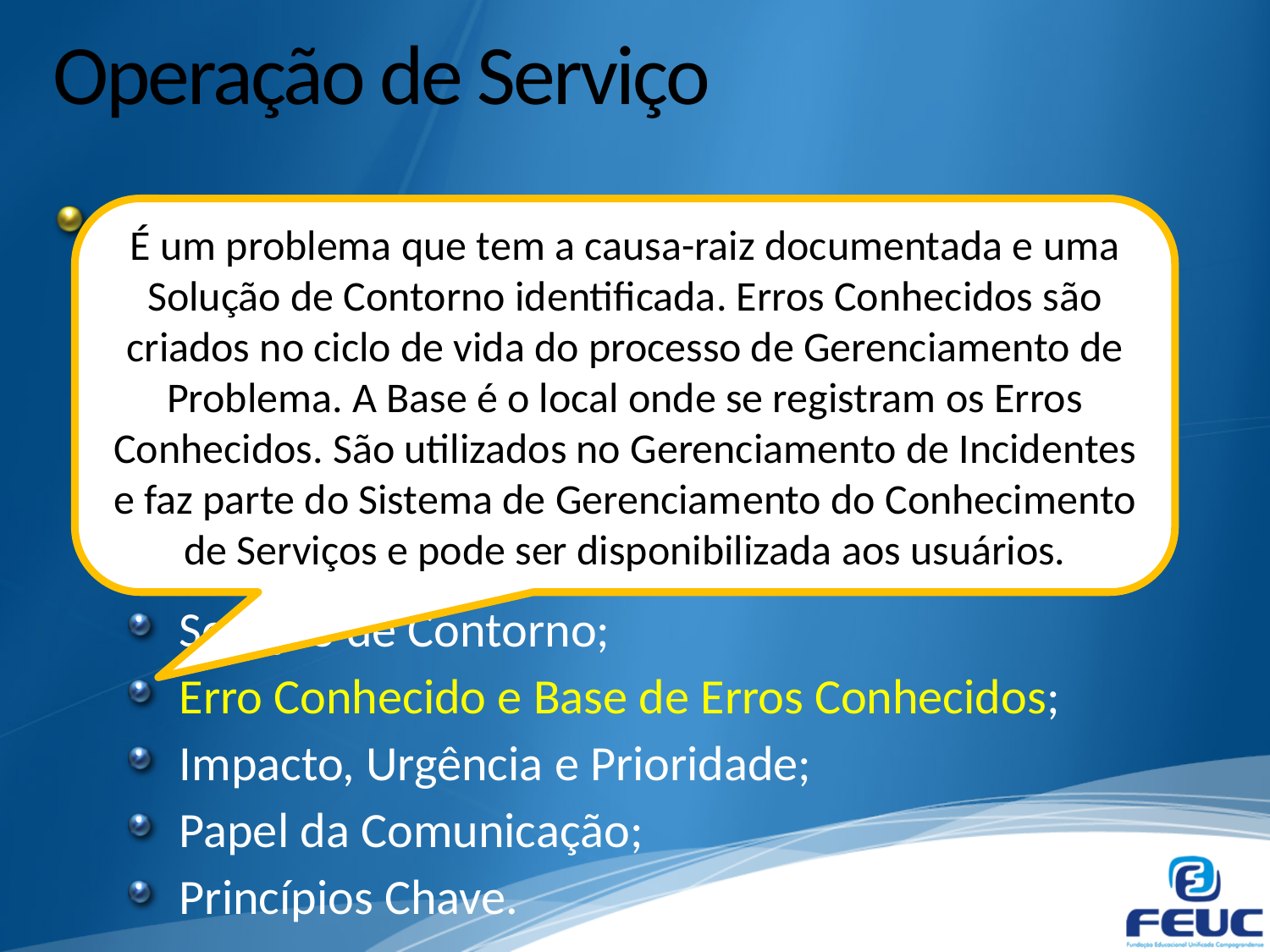

# Operação de Serviço
Alguns conceitos:
Requisição de Serviço;
Evento;
Alerta;
Incidente;
Problema;
Solução de Contorno;
Erro Conhecido e Base de Erros Conhecidos;
Impacto, Urgência e Prioridade;
Papel da Comunicação;
Princípios Chave.
É um problema que tem a causa-raiz documentada e uma Solução de Contorno identificada. Erros Conhecidos são criados no ciclo de vida do processo de Gerenciamento de Problema. A Base é o local onde se registram os Erros Conhecidos. São utilizados no Gerenciamento de Incidentes e faz parte do Sistema de Gerenciamento do Conhecimento de Serviços e pode ser disponibilizada aos usuários.